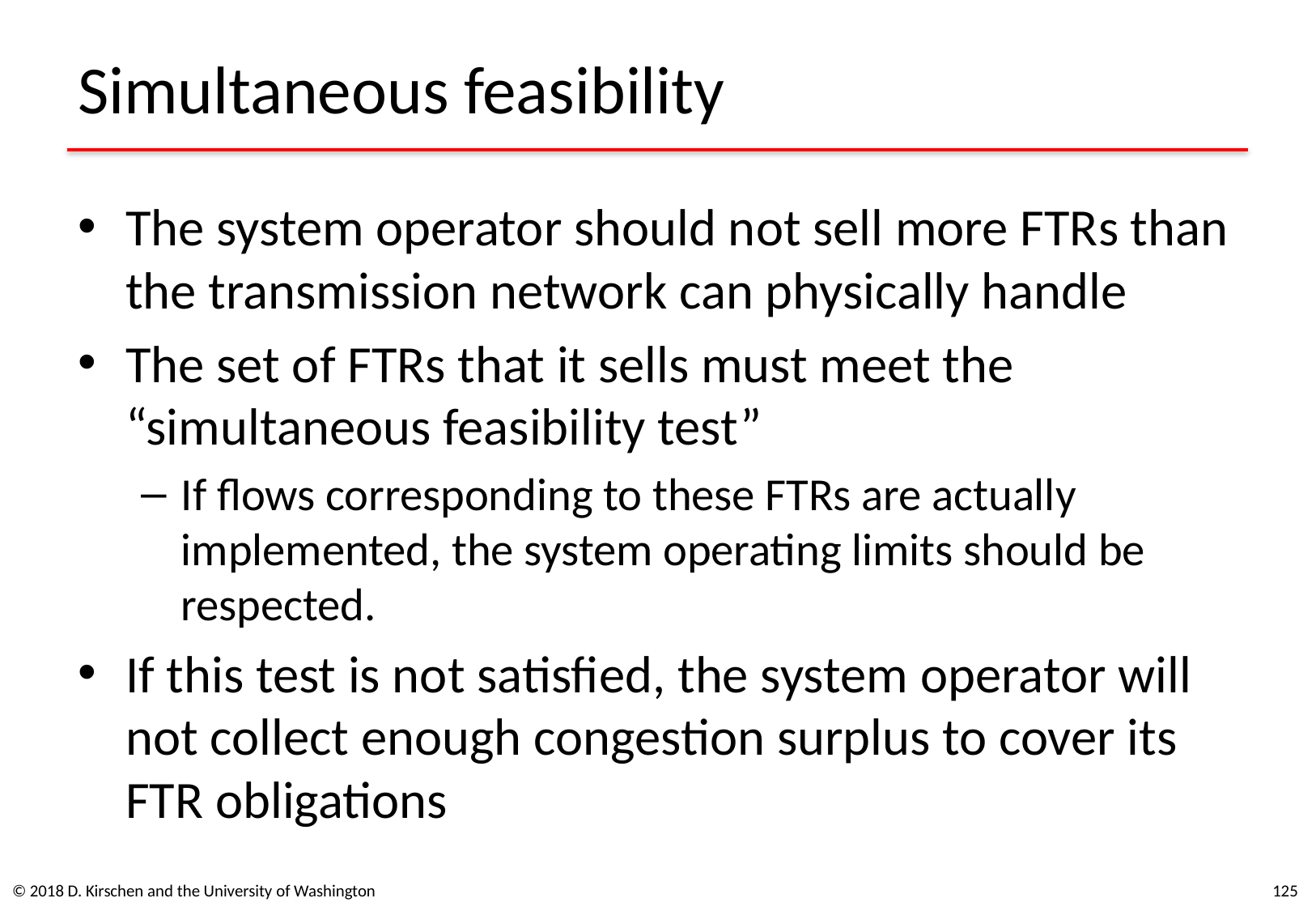

# Simultaneous feasibility
The system operator should not sell more FTRs than the transmission network can physically handle
The set of FTRs that it sells must meet the “simultaneous feasibility test”
If flows corresponding to these FTRs are actually implemented, the system operating limits should be respected.
If this test is not satisfied, the system operator will not collect enough congestion surplus to cover its FTR obligations
© 2018 D. Kirschen and the University of Washington
125